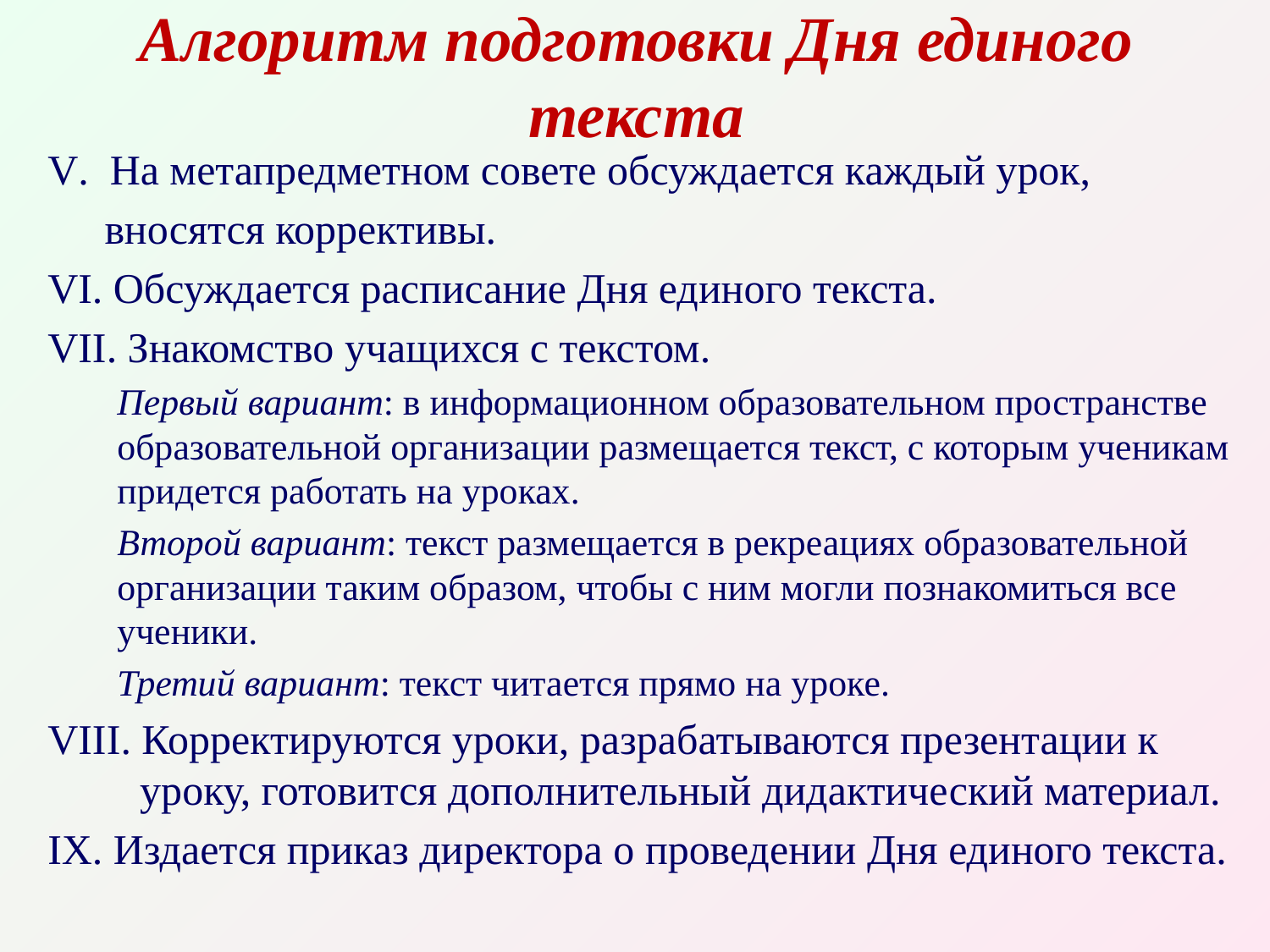

# Алгоритм подготовки Дня единого текста
V.  На метапредметном совете обсуждается каждый урок,
вносятся коррективы.
VI. Обсуждается расписание Дня единого текста.
VII. Знакомство учащихся с текстом.
Первый вариант: в информационном образовательном пространстве образовательной организации размещается текст, с которым ученикам придется работать на уроках.
Второй вариант: текст размещается в рекреациях образовательной организации таким образом, чтобы с ним могли познакомиться все ученики.
Третий вариант: текст читается прямо на уроке.
VIII. Корректируются уроки, разрабатываются презентации к уроку, готовится дополнительный дидактический материал.
IX. Издается приказ директора о проведении Дня единого текста.